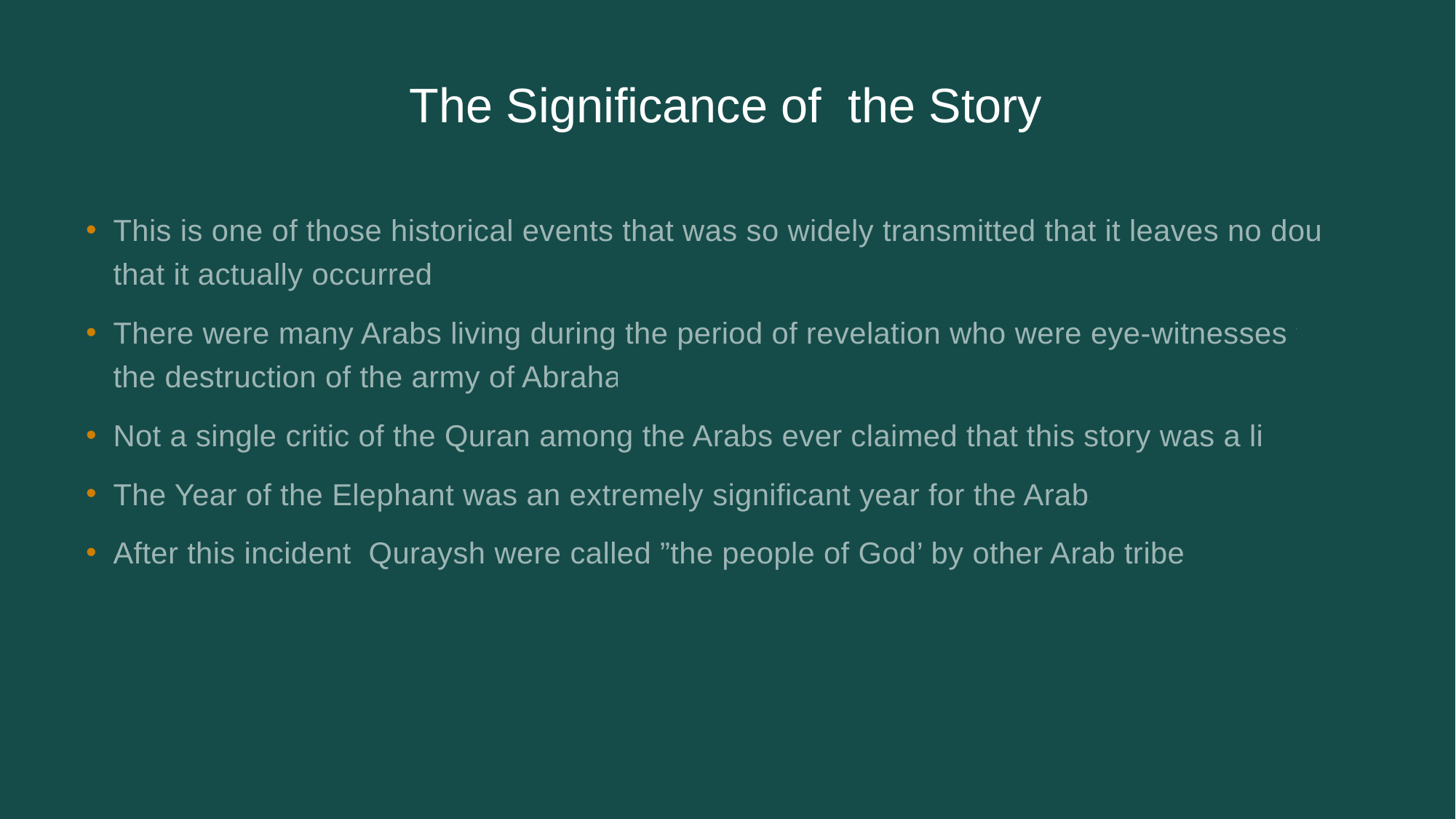

# The Significance of  the Story
This is one of those historical events that was so widely transmitted that it leaves no doubt that it actually occurred.
There were many Arabs living during the period of revelation who were eye-witnesses to the destruction of the army of Abraha.
Not a single critic of the Quran among the Arabs ever claimed that this story was a lie.
The Year of the Elephant was an extremely significant year for the Arabs.
After this incident  Quraysh were called ”the people of God’ by other Arab tribes.